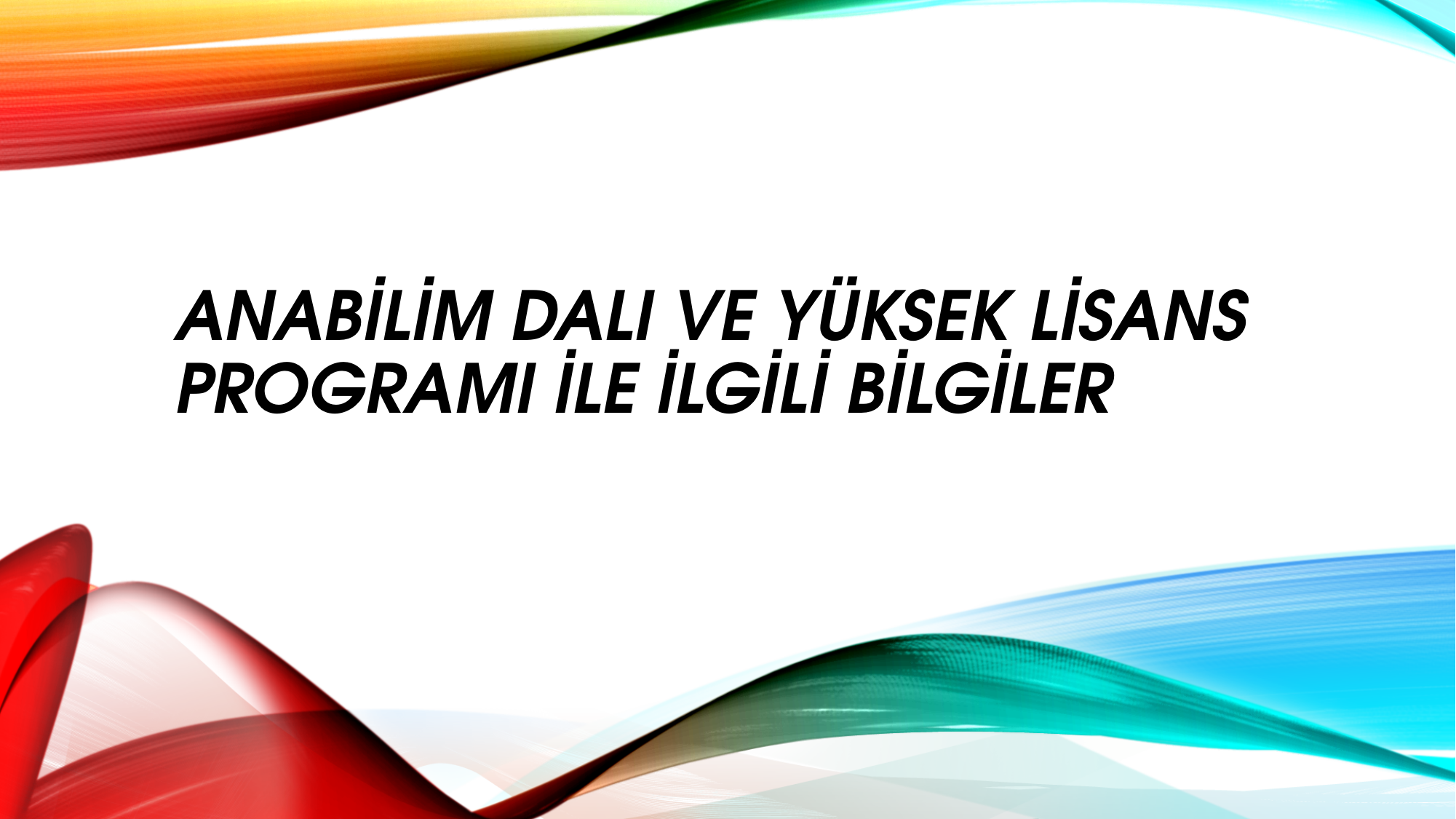

# ANABİLİM DALI ve YÜKSEK LİSANS programı İLE İLGİLİ BİLGİLER